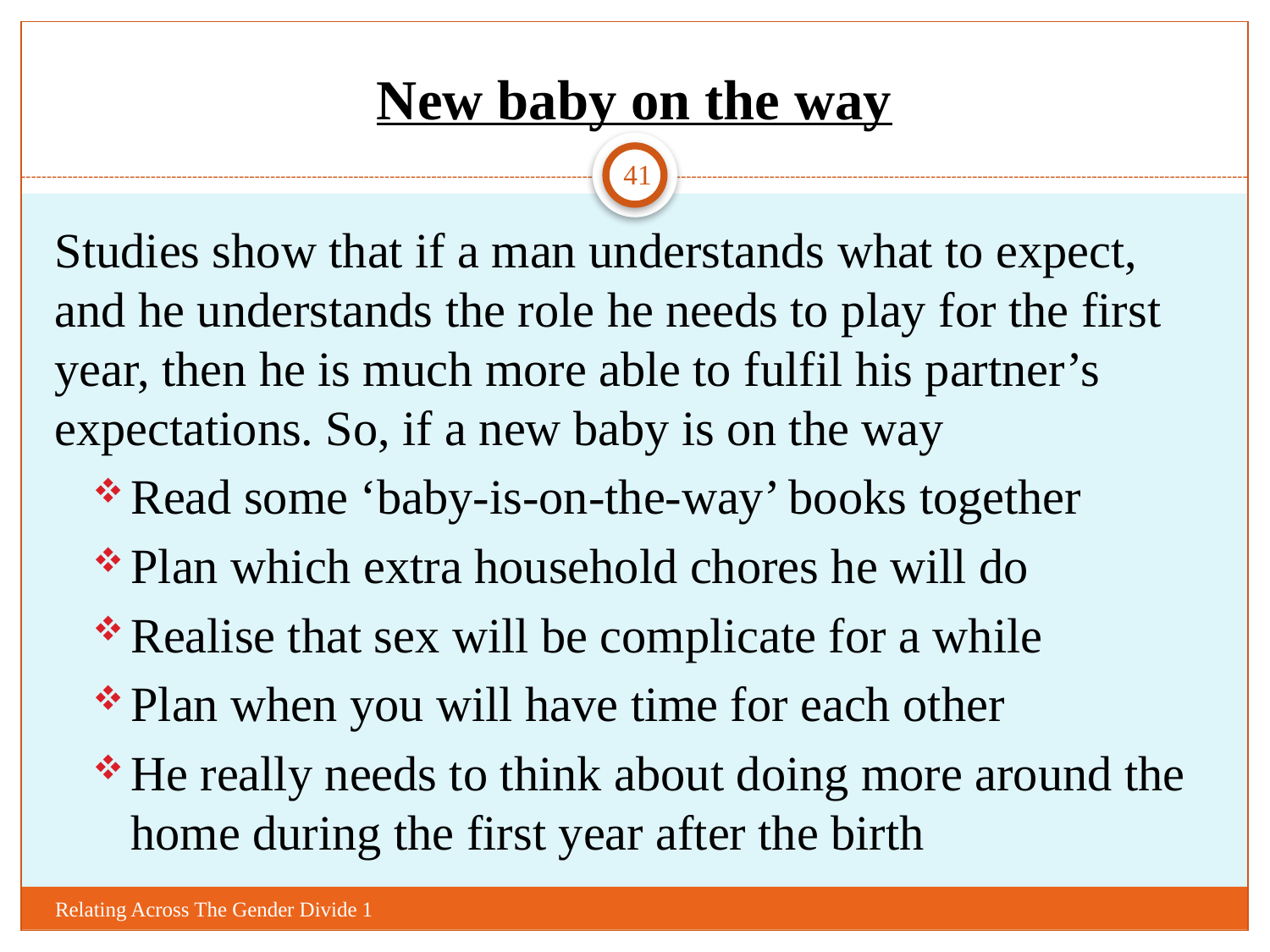

# New baby on the way
41
Studies show that if a man understands what to expect, and he understands the role he needs to play for the first year, then he is much more able to fulfil his partner’s expectations. So, if a new baby is on the way
Read some ‘baby-is-on-the-way’ books together
Plan which extra household chores he will do
Realise that sex will be complicate for a while
Plan when you will have time for each other
He really needs to think about doing more around the home during the first year after the birth
Relating Across The Gender Divide 1